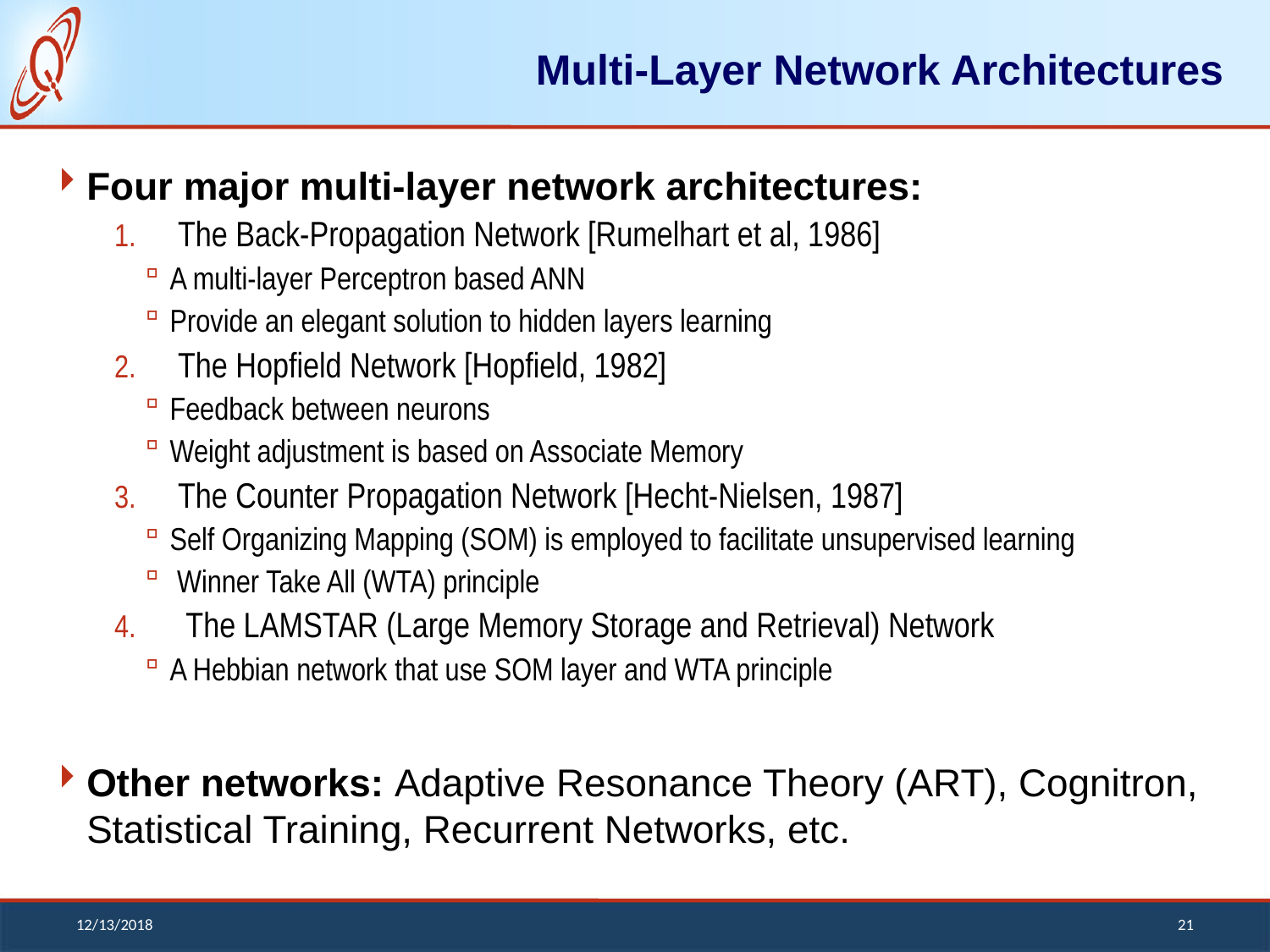

# Multi-Layer Network Architectures
Four major multi-layer network architectures:
The Back-Propagation Network [Rumelhart et al, 1986]
A multi-layer Perceptron based ANN
Provide an elegant solution to hidden layers learning
The Hopfield Network [Hopfield, 1982]
Feedback between neurons
Weight adjustment is based on Associate Memory
The Counter Propagation Network [Hecht-Nielsen, 1987]
Self Organizing Mapping (SOM) is employed to facilitate unsupervised learning
 Winner Take All (WTA) principle
The LAMSTAR (Large Memory Storage and Retrieval) Network
A Hebbian network that use SOM layer and WTA principle

Other networks: Adaptive Resonance Theory (ART), Cognitron, Statistical Training, Recurrent Networks, etc.

12/13/2018
21